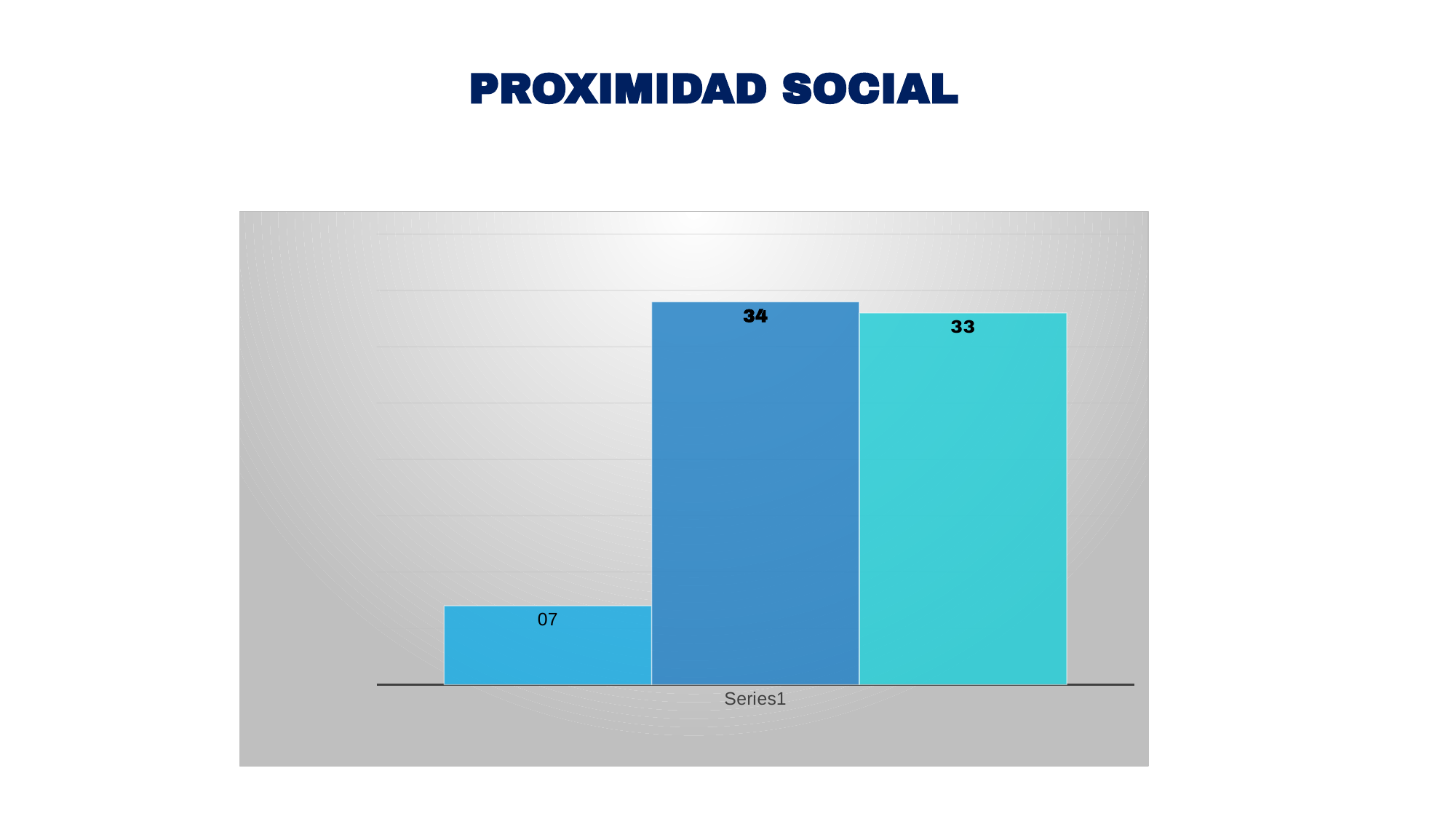

PROXIMIDAD SOCIAL

### Chart

| Category | JULIO | AGOSTO | SEPTIEMBRE |
|---|---|---|---|
|  | 7.0 | 34.0 | 33.0 |